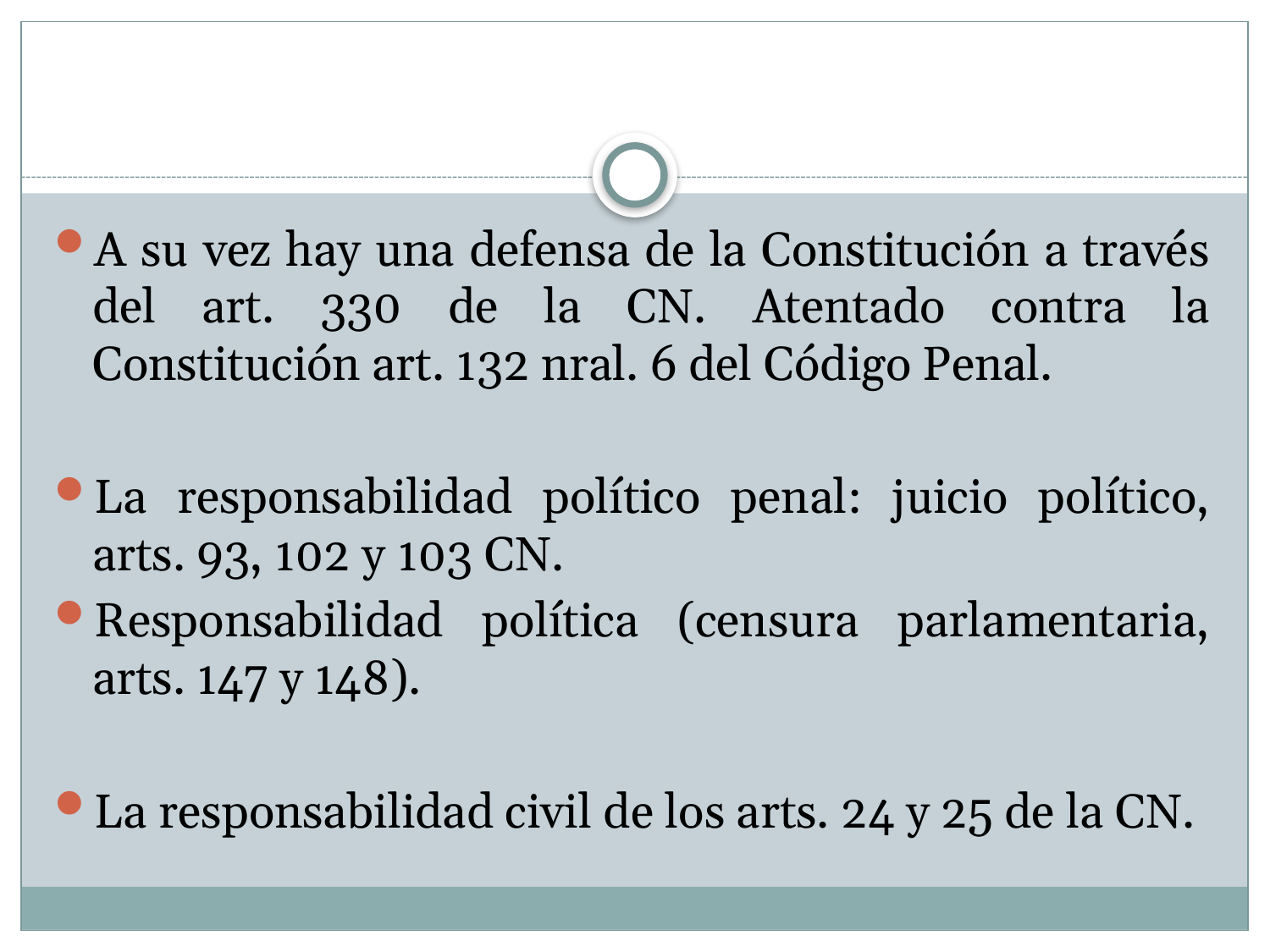

#
A su vez hay una defensa de la Constitución a través del art. 330 de la CN. Atentado contra la Constitución art. 132 nral. 6 del Código Penal.

La responsabilidad político penal: juicio político, arts. 93, 102 y 103 CN.
Responsabilidad política (censura parlamentaria, arts. 147 y 148).

La responsabilidad civil de los arts. 24 y 25 de la CN.